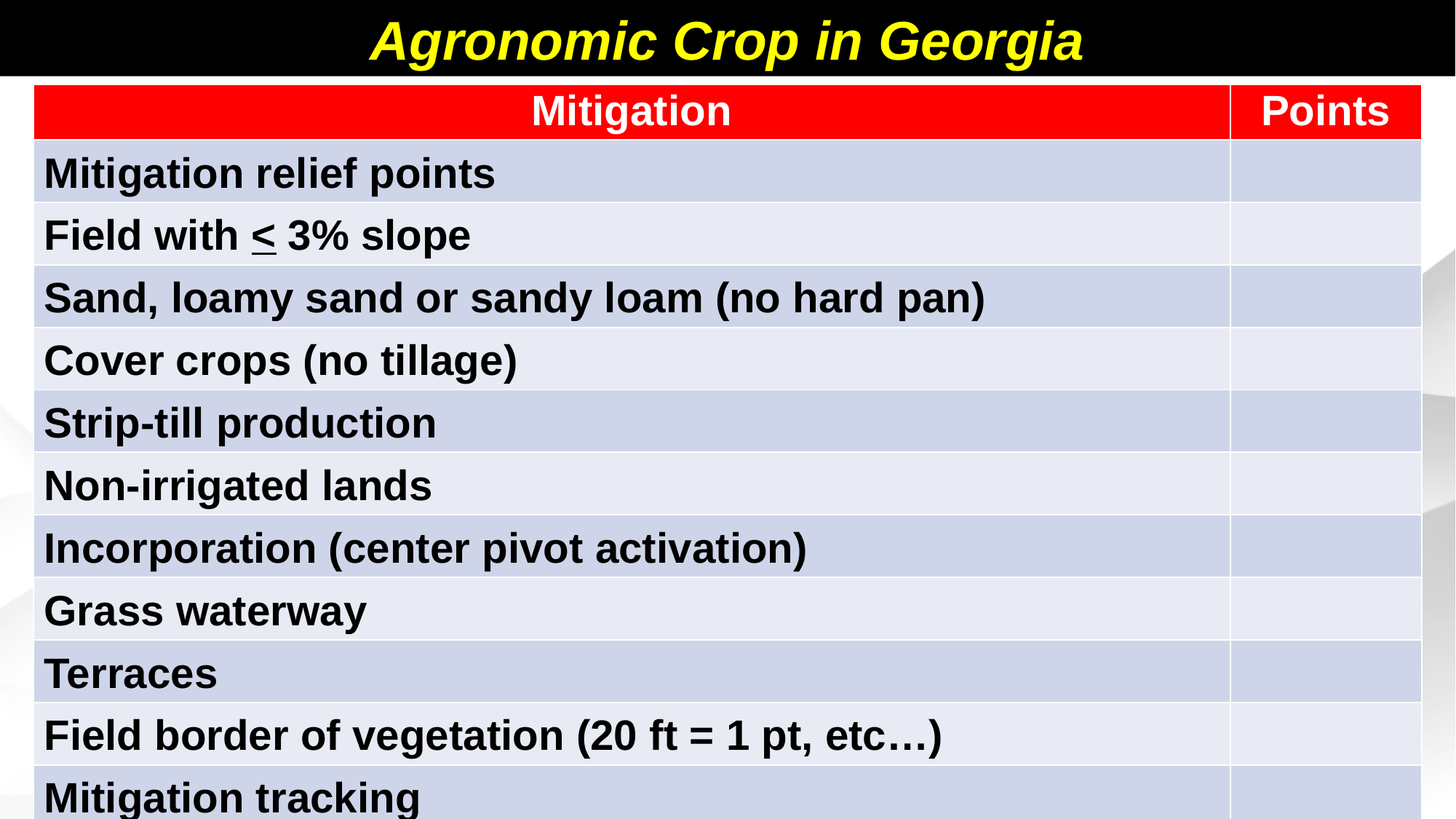

Agronomic Crop in Georgia
| Mitigation | Points |
| --- | --- |
| Mitigation relief points |  |
| Field with < 3% slope |  |
| Sand, loamy sand or sandy loam (no hard pan) |  |
| Cover crops (no tillage) |  |
| Strip-till production |  |
| Non-irrigated lands |  |
| Incorporation (center pivot activation) |  |
| Grass waterway |  |
| Terraces |  |
| Field border of vegetation (20 ft = 1 pt, etc…) |  |
| Mitigation tracking |  |